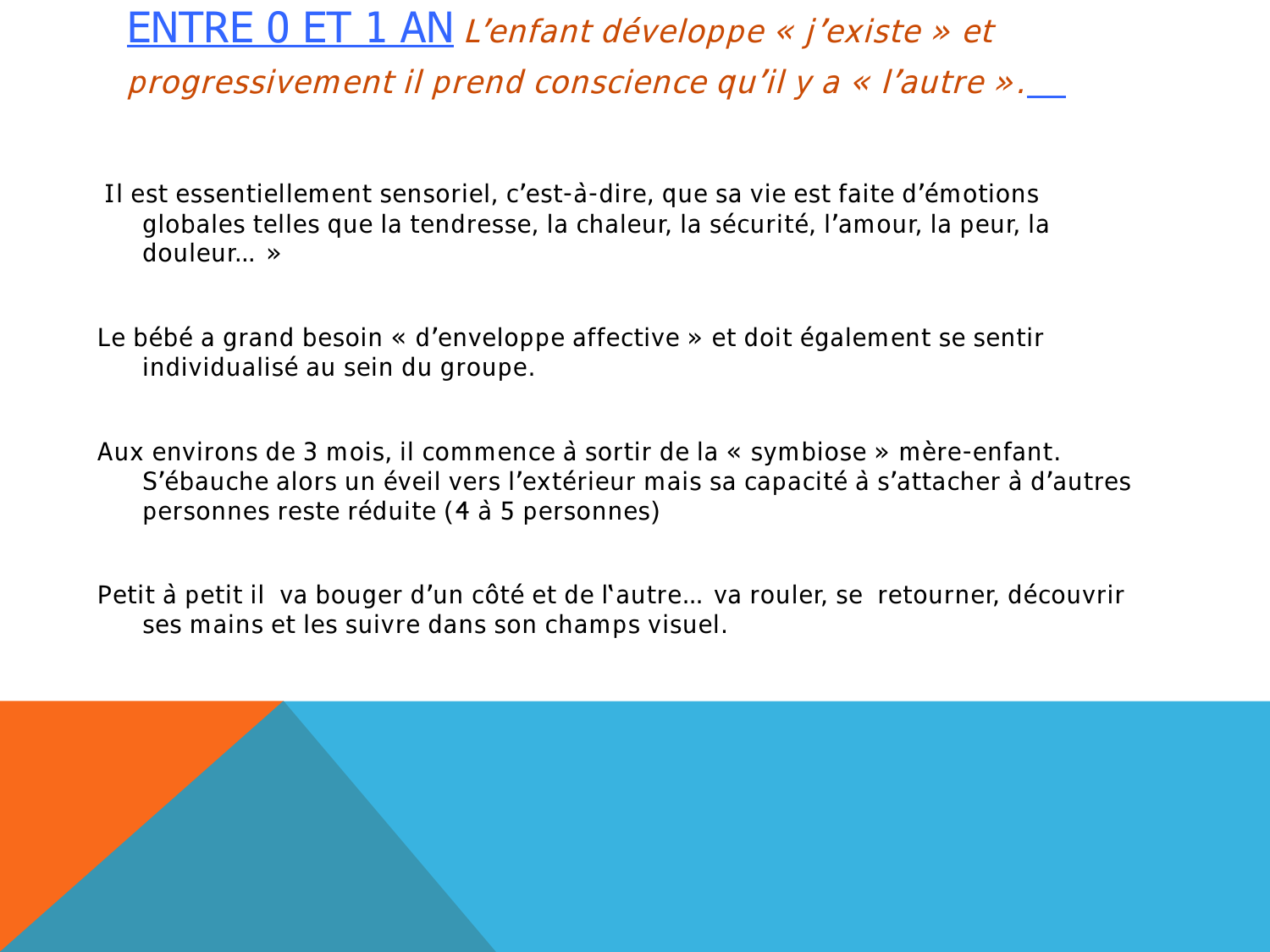

# Entre 0 et 1 an L’enfant développe « j’existe » et  progressivement il prend conscience qu’il y a « l’autre ».

 Il est essentiellement sensoriel, c’est-à-dire, que sa vie est faite d’émotions globales telles que la tendresse, la chaleur, la sécurité, l’amour, la peur, la douleur… »

Le bébé a grand besoin « d’enveloppe affective » et doit également se sentir individualisé au sein du groupe.

Aux environs de 3 mois, il commence à sortir de la « symbiose » mère-enfant. S’ébauche alors un éveil vers l’extérieur mais sa capacité à s’attacher à d’autres personnes reste réduite (4 à 5 personnes)

Petit à petit il  va bouger d’un côté et de l‘autre… va rouler, se  retourner, découvrir ses mains et les suivre dans son champs visuel.